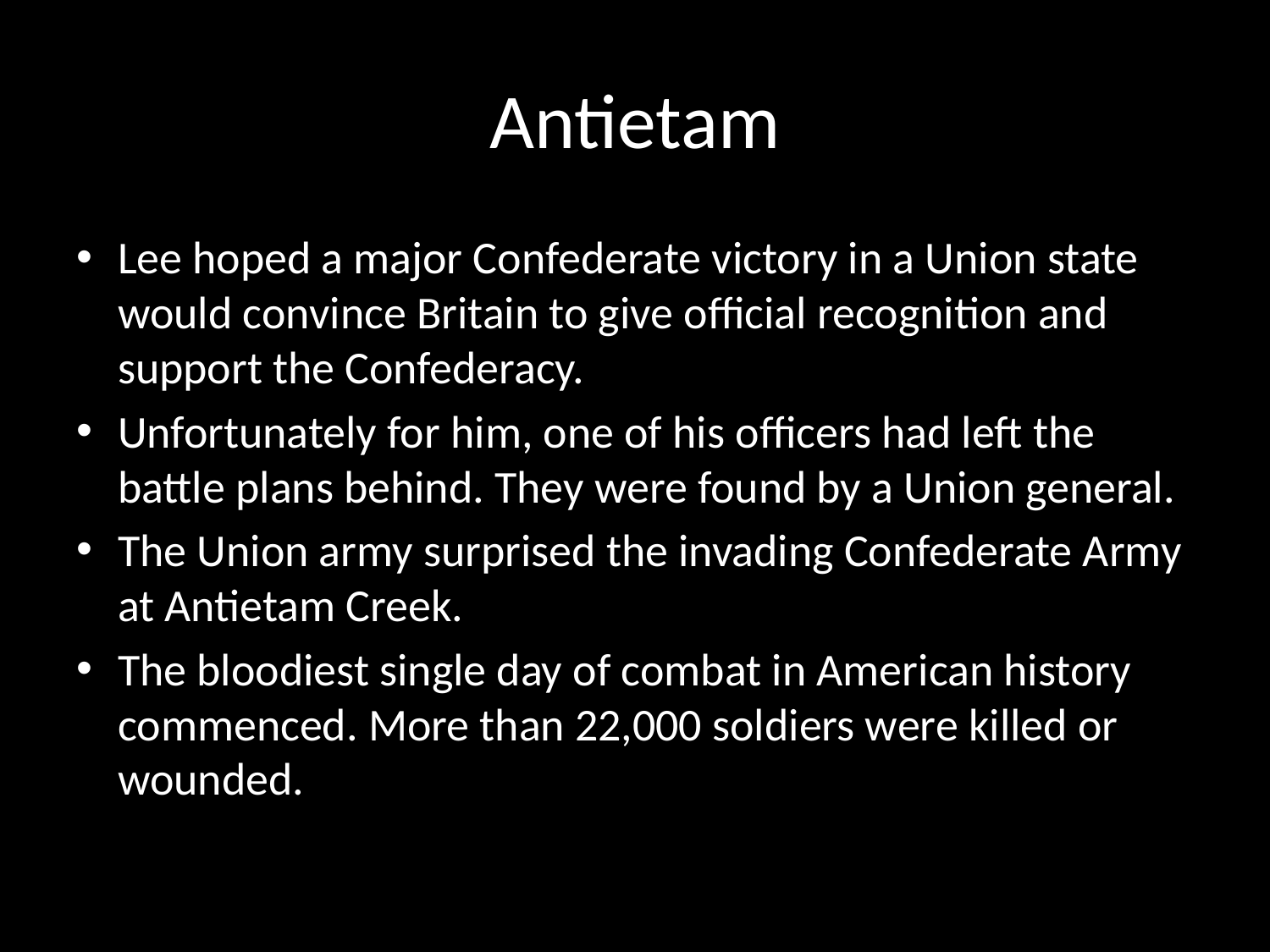

# Antietam
Lee hoped a major Confederate victory in a Union state would convince Britain to give official recognition and support the Confederacy.
Unfortunately for him, one of his officers had left the battle plans behind. They were found by a Union general.
The Union army surprised the invading Confederate Army at Antietam Creek.
The bloodiest single day of combat in American history commenced. More than 22,000 soldiers were killed or wounded.